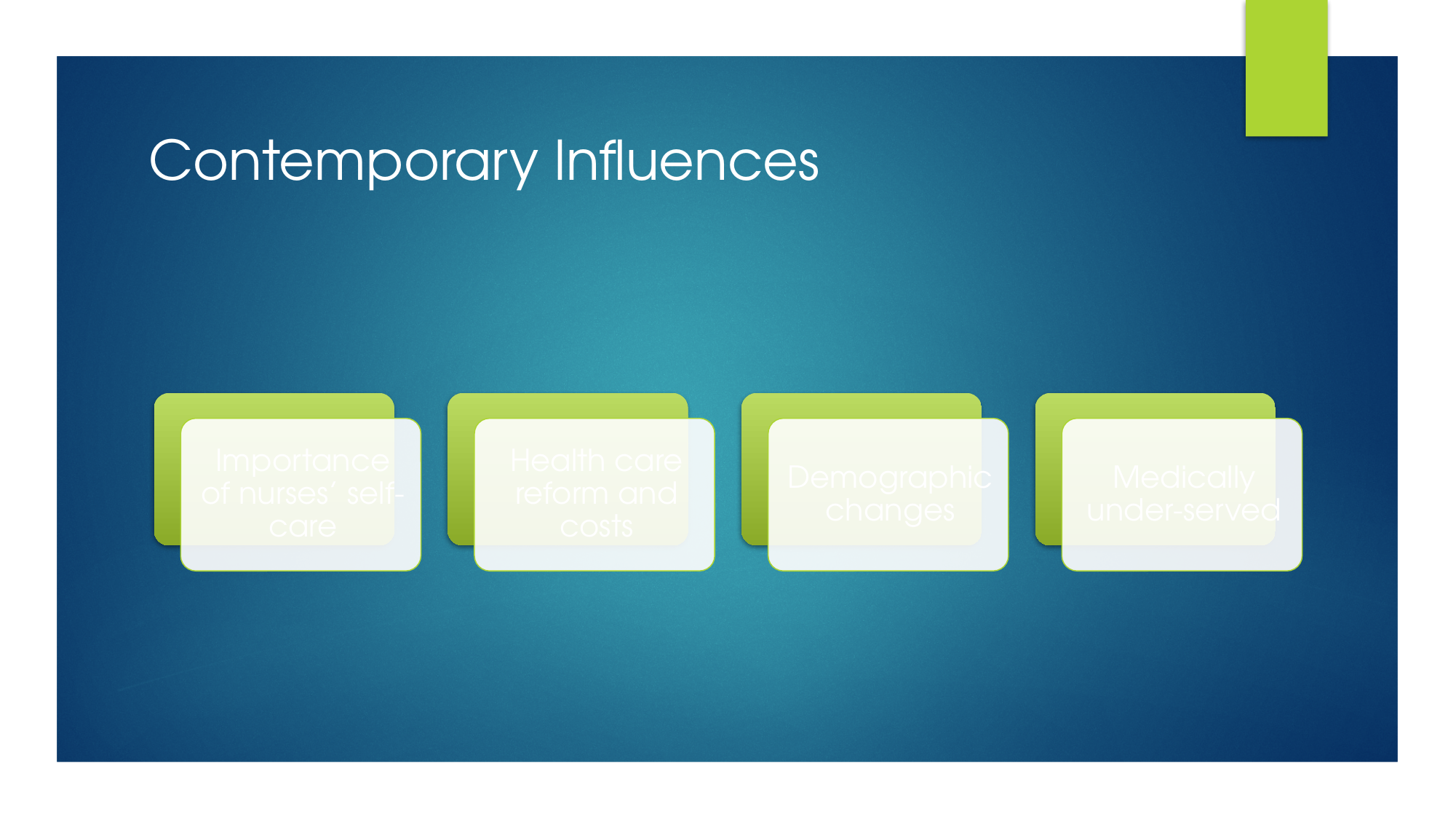

# Contemporary Influences
Importance of nurses’ self-care
Health care reform and costs
Demographic changes
Medically under-served